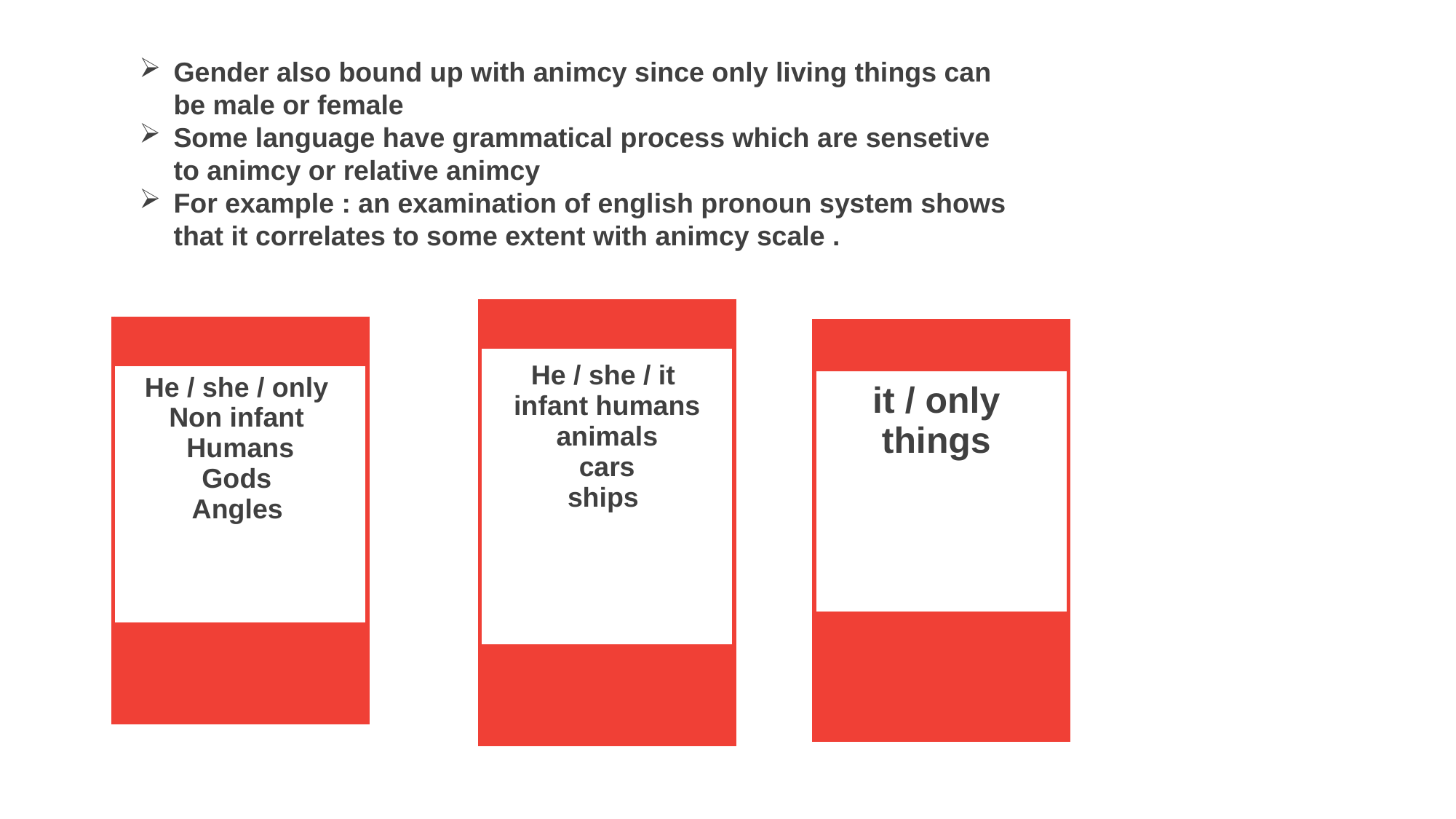

Gender also bound up with animcy since only living things can be male or female
Some language have grammatical process which are sensetive to animcy or relative animcy
For example : an examination of english pronoun system shows that it correlates to some extent with animcy scale .
|  |  |  |
| --- | --- | --- |
| He / she / it infant humans animals cars ships |  |  |
|  |  |  |
|  |  |  |
|  |  |  |
|  |  |  |
|  |  |  |
| --- | --- | --- |
| He / she / only Non infant Humans Gods Angles |  |  |
|  |  |  |
|  |  |  |
|  |  |  |
|  |  |  |
|  |  |  |
| --- | --- | --- |
| it / only things |  |  |
|  |  |  |
|  |  |  |
|  |  |  |
|  |  |  |